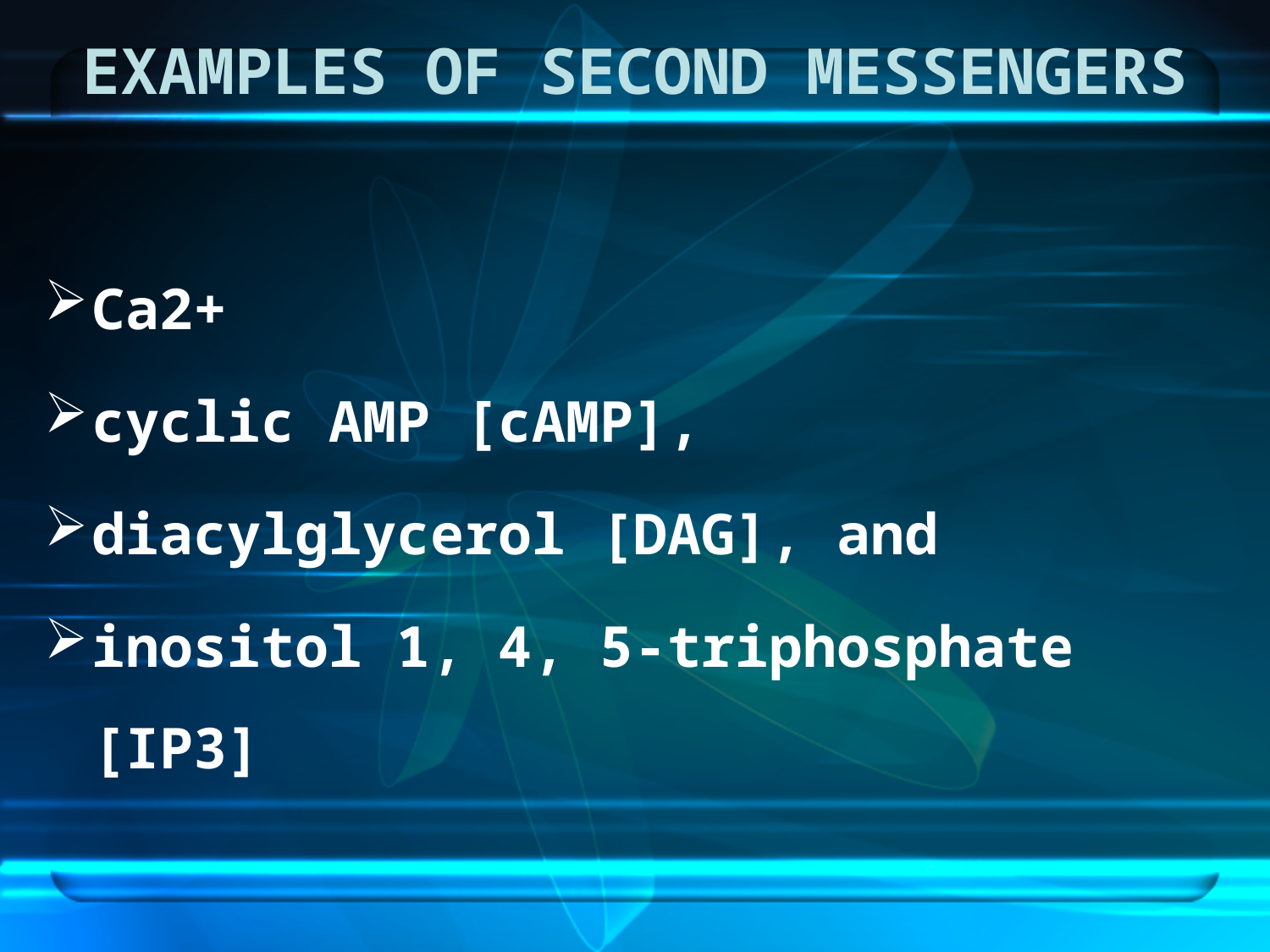

# EXAMPLES OF SECOND MESSENGERS
Ca2+
cyclic AMP [cAMP],
diacylglycerol [DAG], and
inositol 1, 4, 5-triphosphate [IP3]